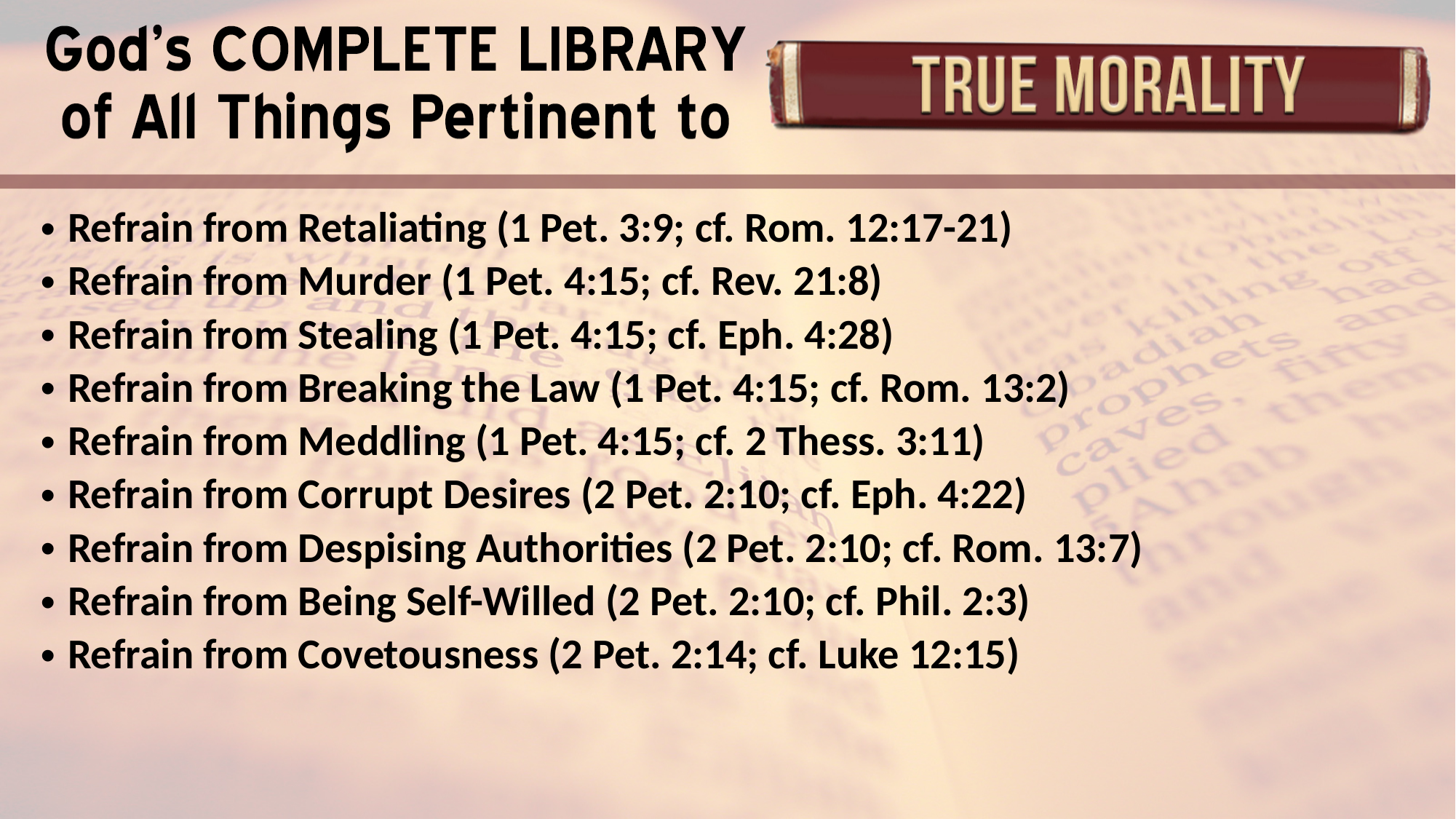

Refrain from Retaliating (1 Pet. 3:9; cf. Rom. 12:17-21)
Refrain from Murder (1 Pet. 4:15; cf. Rev. 21:8)
Refrain from Stealing (1 Pet. 4:15; cf. Eph. 4:28)
Refrain from Breaking the Law (1 Pet. 4:15; cf. Rom. 13:2)
Refrain from Meddling (1 Pet. 4:15; cf. 2 Thess. 3:11)
Refrain from Corrupt Desires (2 Pet. 2:10; cf. Eph. 4:22)
Refrain from Despising Authorities (2 Pet. 2:10; cf. Rom. 13:7)
Refrain from Being Self-Willed (2 Pet. 2:10; cf. Phil. 2:3)
Refrain from Covetousness (2 Pet. 2:14; cf. Luke 12:15)